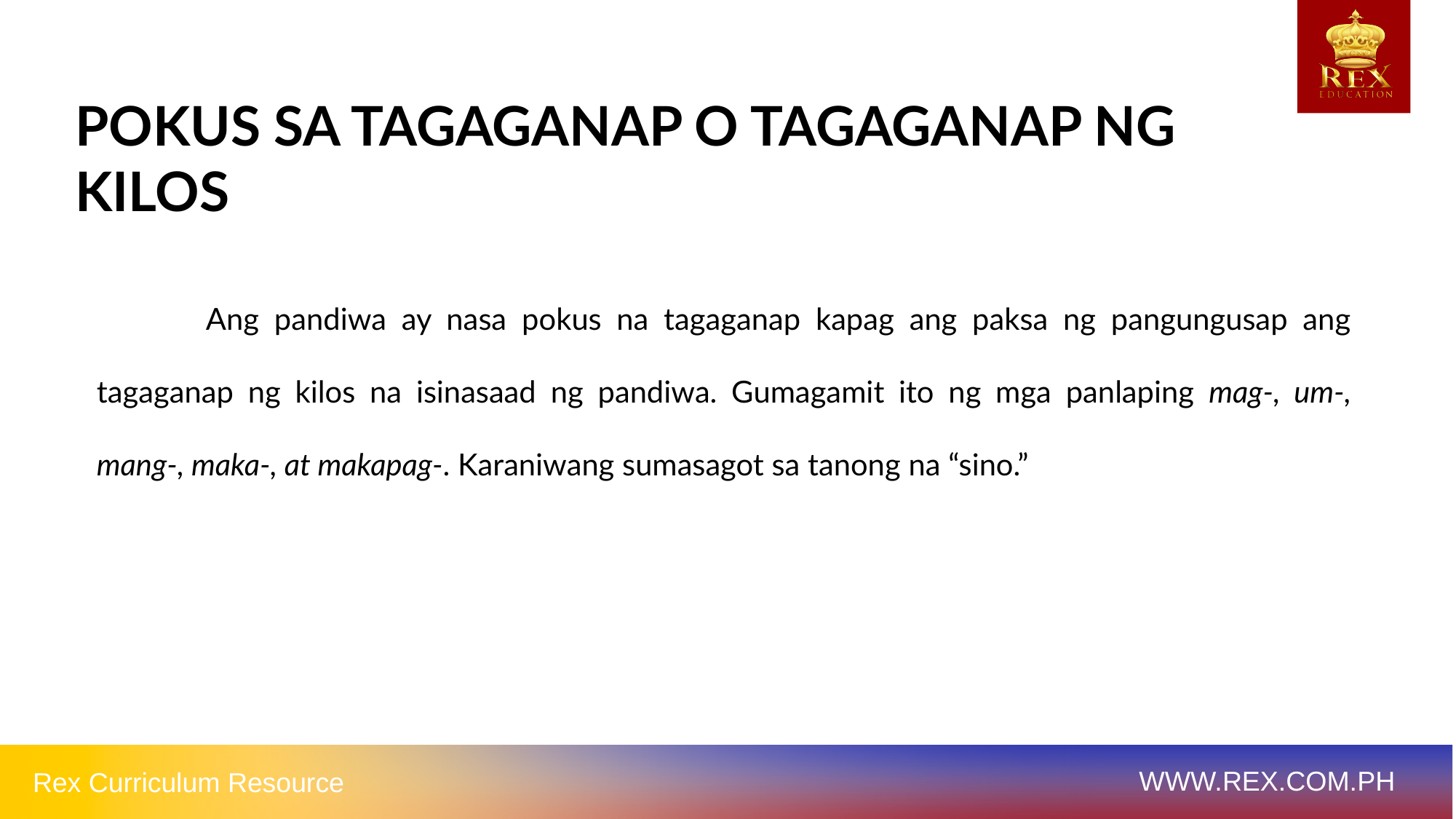

POKUS SA TAGAGANAP O TAGAGANAP NG KILOS
	Ang pandiwa ay nasa pokus na tagaganap kapag ang paksa ng pangungusap ang tagaganap ng kilos na isinasaad ng pandiwa. Gumagamit ito ng mga panlaping mag-, um-, mang-, maka-, at makapag-. Karaniwang sumasagot sa tanong na “sino.”